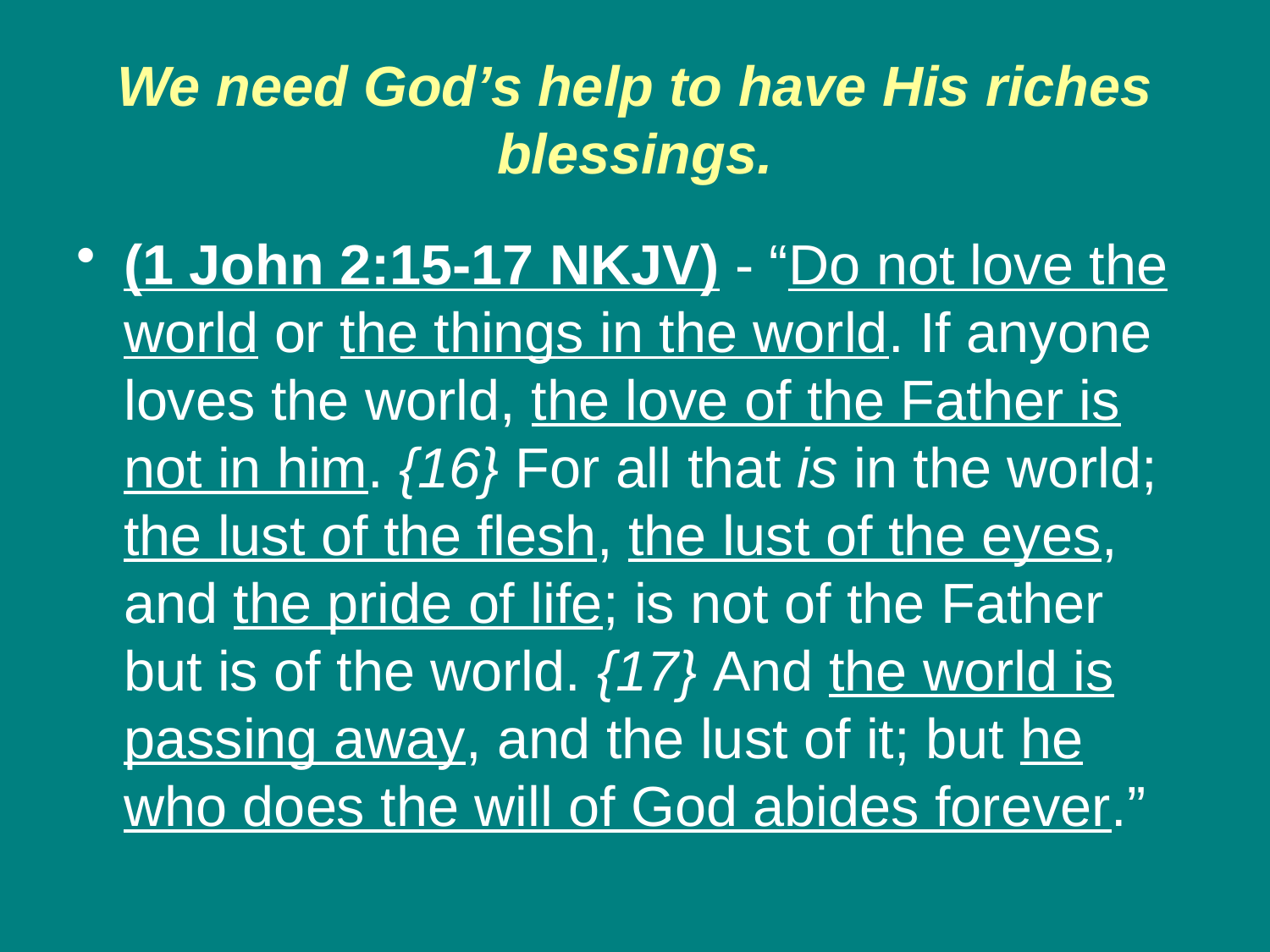

We need God’s help to have His riches blessings.
(1 John 2:15-17 NKJV) - “Do not love the world or the things in the world. If anyone loves the world, the love of the Father is not in him. {16} For all that is in the world; the lust of the flesh, the lust of the eyes, and the pride of life; is not of the Father but is of the world. {17} And the world is passing away, and the lust of it; but he who does the will of God abides forever.”